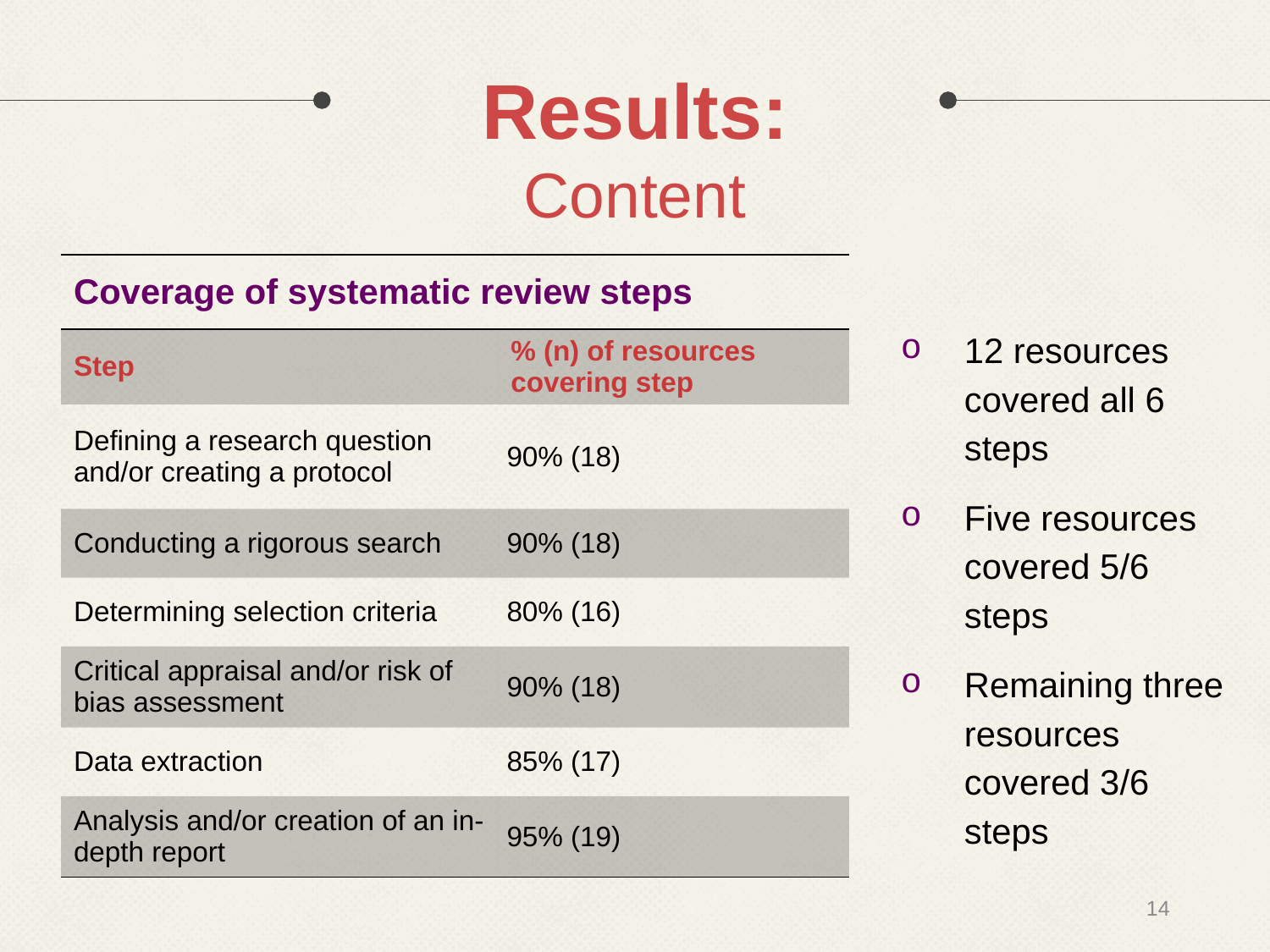

# Results: Content
| Coverage of systematic review steps |  |
| --- | --- |
| Step | % (n) of resources covering step |
| Defining a research question and/or creating a protocol | 90% (18) |
| Conducting a rigorous search | 90% (18) |
| Determining selection criteria | 80% (16) |
| Critical appraisal and/or risk of bias assessment | 90% (18) |
| Data extraction | 85% (17) |
| Analysis and/or creation of an in-depth report | 95% (19) |
12 resources covered all 6 steps
Five resources covered 5/6 steps
Remaining three resources covered 3/6 steps
14